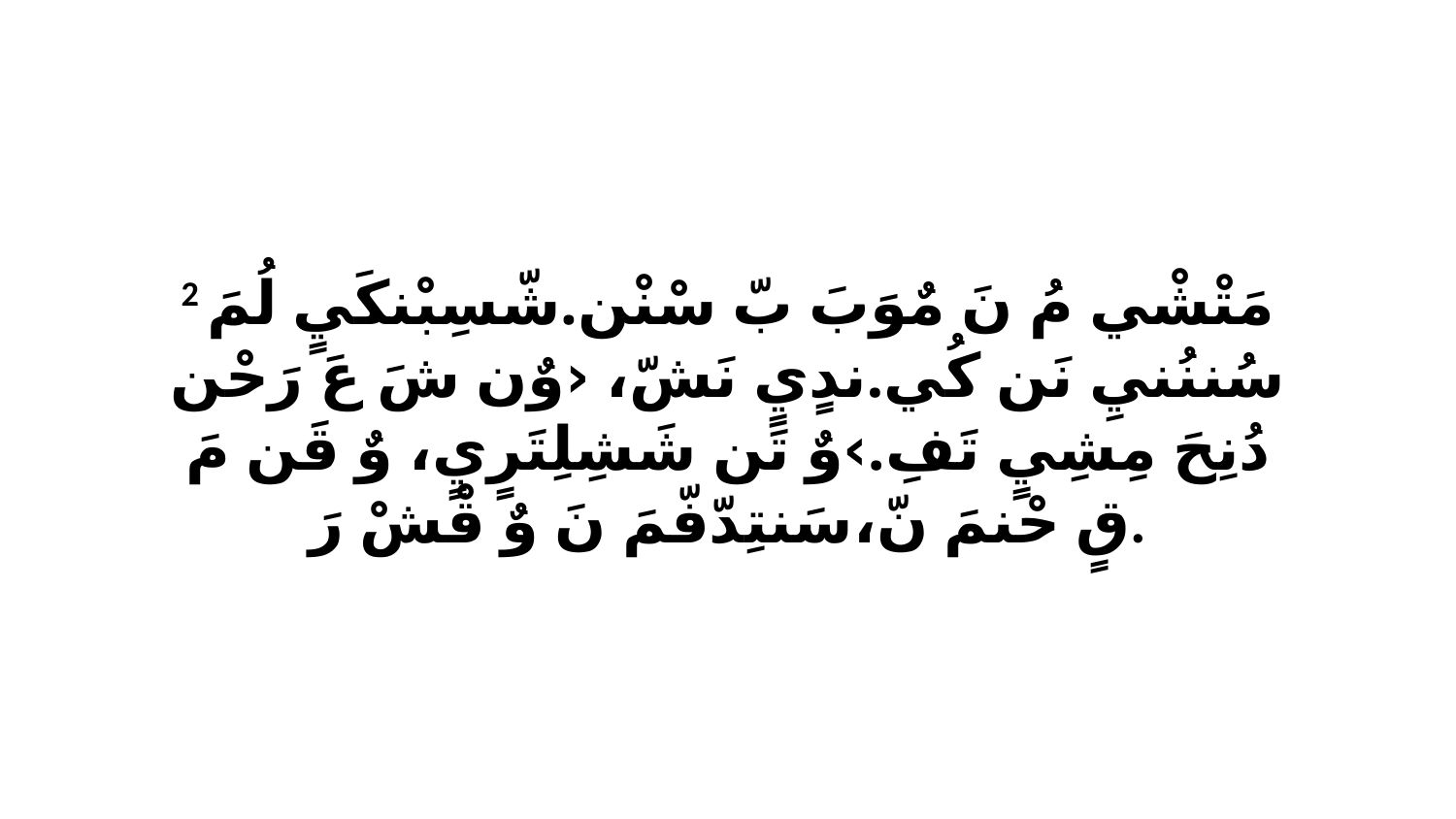

2 مَتْشْي مُ نَ مٌوَبَ بّ سْنْن.شّسِبْنكَيٍ لُمَ سُننُنيِ نَن كُي.ندٍيٍ نَشّ، ‹وٌن شَ عَ رَحْن دُنِحَ مِشِيٍ تَفِ.›وٌ تَن شَشِلِتَرٍيٍ، وٌ قَن مَ قٍ حْنمَ نّ،سَنتِدّفّمَ نَ وٌ قْشْ رَ.